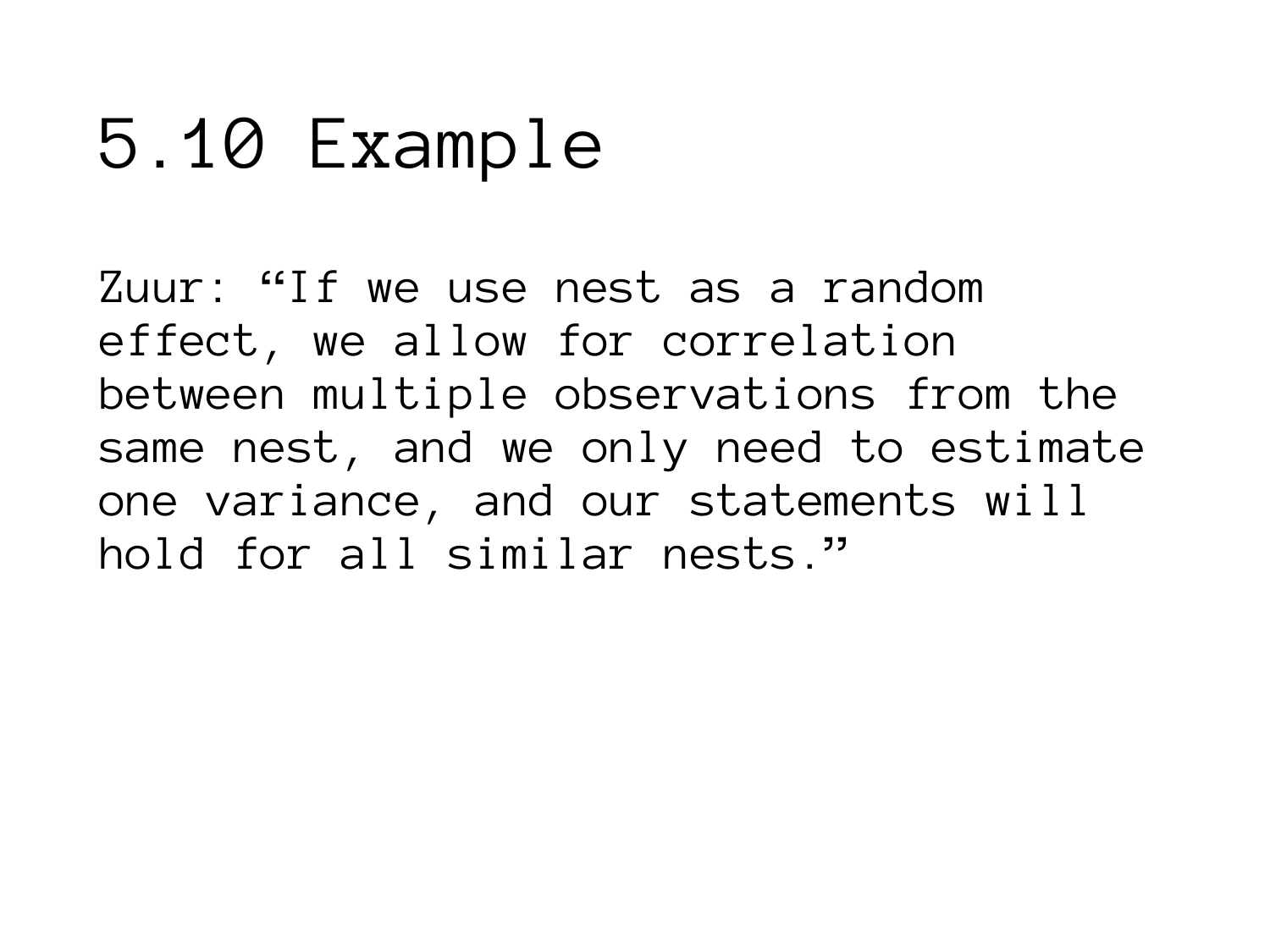

# 5.10 Example
Zuur: “If we use nest as a random effect, we allow for correlation between multiple observations from the same nest, and we only need to estimate one variance, and our statements will hold for all similar nests.”